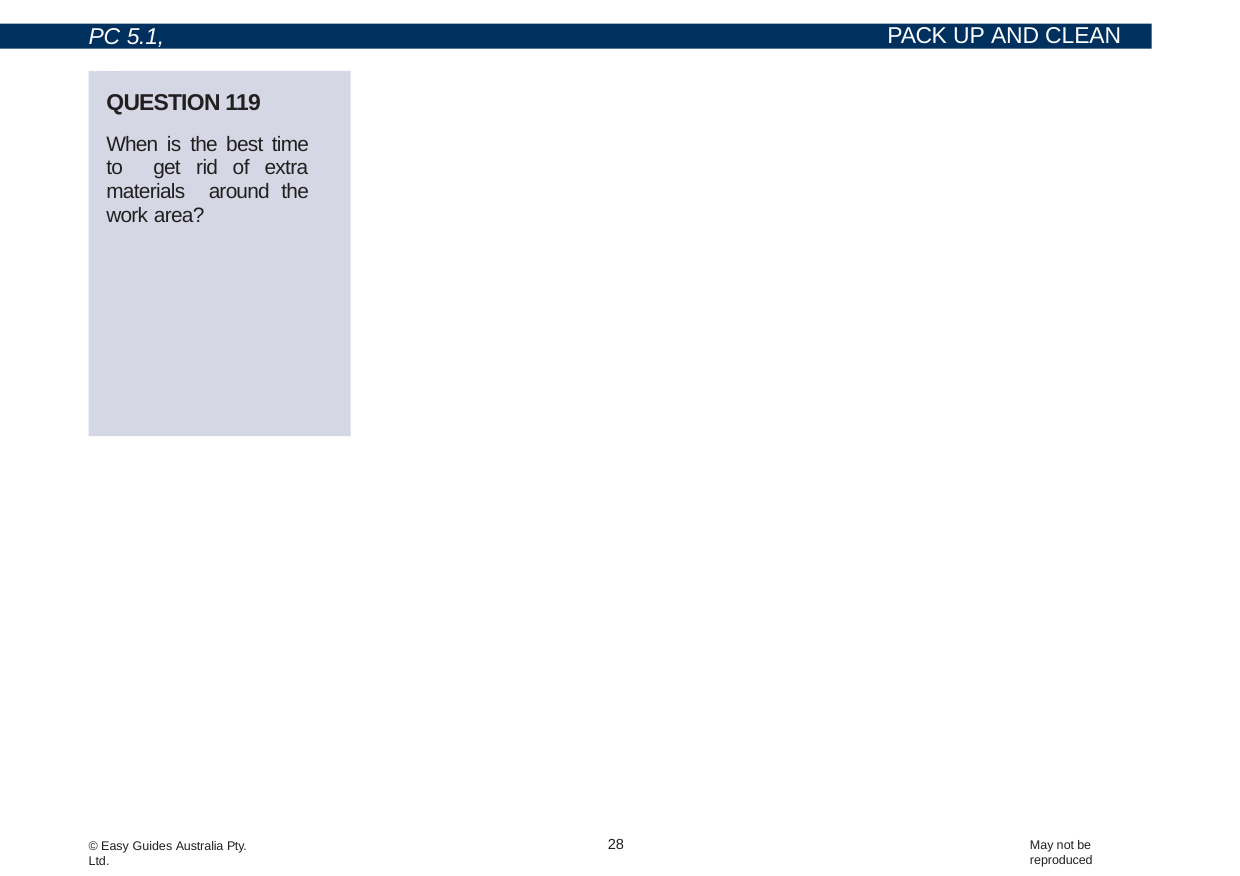

PACK UP AND CLEAN UP
PC 5.1, 5.2
QUESTION 119
When is the best time to  get rid of extra materials  around the work area?

v

As soon as you can
v
QUESTION 120
Why must you report any  faulty equipment to
your supervisor?
v

Your supervisor will know the site rules  (procedures) you must follow when you  find a fault with your equipment.
If you ignore faulty equipment, you or  one of your workmates could be badly  injured or killed.
28
May not be reproduced
© Easy Guides Australia Pty. Ltd.